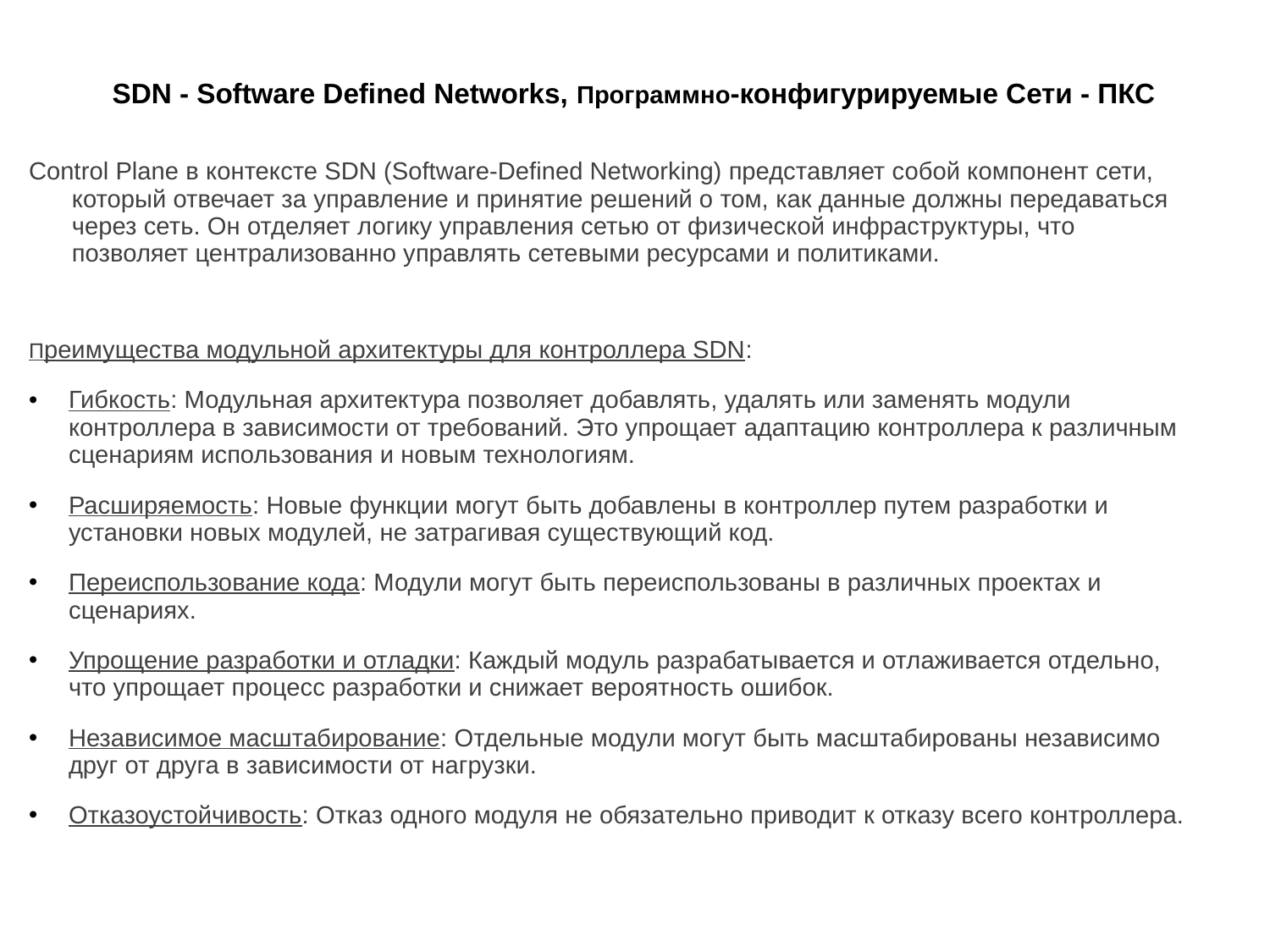

# SDN - Software Defined Networks, Программно-конфигурируемые Сети - ПКС

Control Plane в контексте SDN (Software-Defined Networking) представляет собой компонент сети, который отвечает за управление и принятие решений о том, как данные должны передаваться через сеть. Он отделяет логику управления сетью от физической инфраструктуры, что позволяет централизованно управлять сетевыми ресурсами и политиками.

Преимущества модульной архитектуры для контроллера SDN:
Гибкость: Модульная архитектура позволяет добавлять, удалять или заменять модули контроллера в зависимости от требований. Это упрощает адаптацию контроллера к различным сценариям использования и новым технологиям.
Расширяемость: Новые функции могут быть добавлены в контроллер путем разработки и установки новых модулей, не затрагивая существующий код.
Переиспользование кода: Модули могут быть переиспользованы в различных проектах и сценариях.
Упрощение разработки и отладки: Каждый модуль разрабатывается и отлаживается отдельно, что упрощает процесс разработки и снижает вероятность ошибок.
Независимое масштабирование: Отдельные модули могут быть масштабированы независимо друг от друга в зависимости от нагрузки.
Отказоустойчивость: Отказ одного модуля не обязательно приводит к отказу всего контроллера.